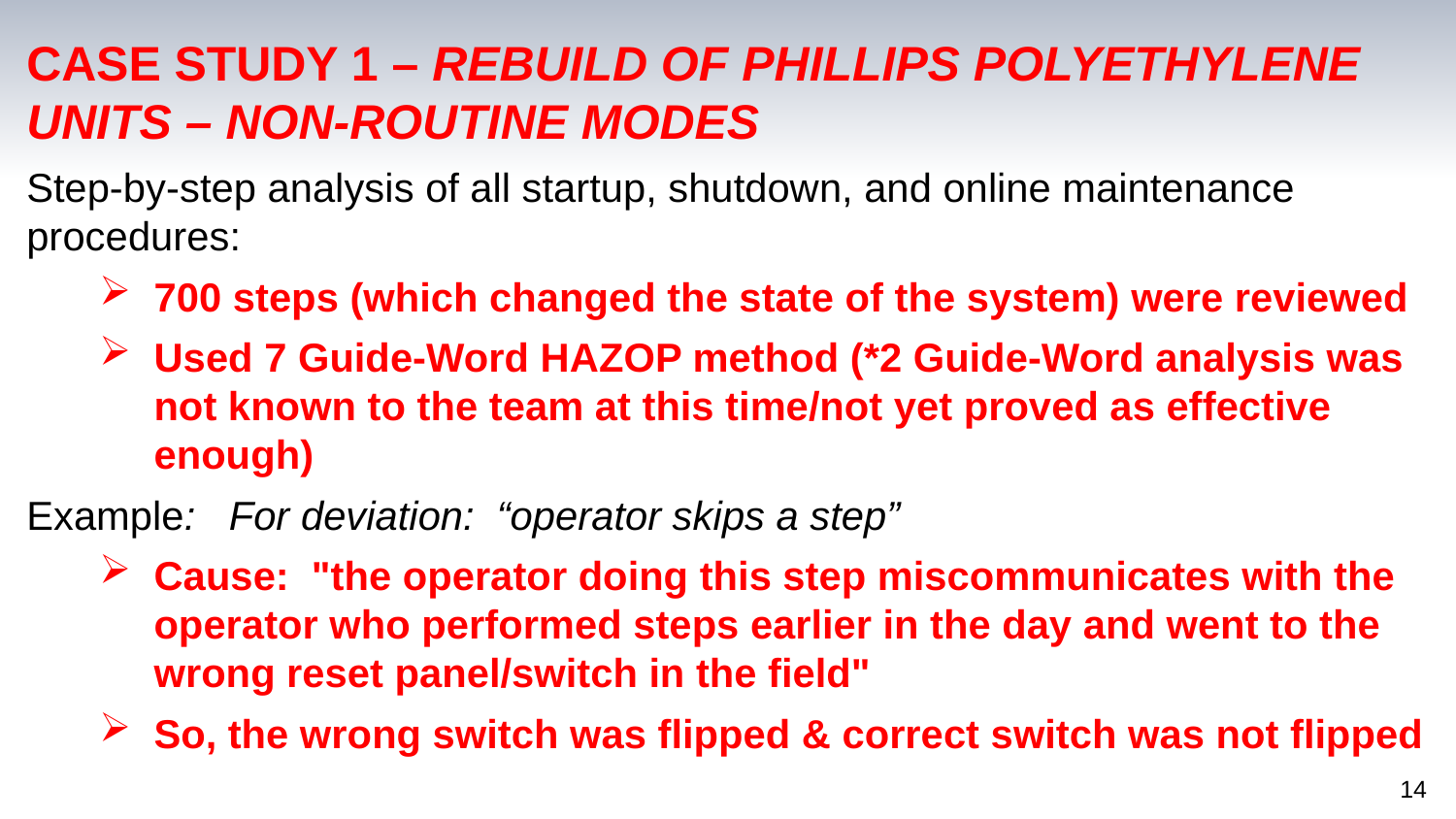

Case study 1 – rebuild of Phillips Polyethylene units – non-routine modes
Step-by-step analysis of all startup, shutdown, and online maintenance procedures:
700 steps (which changed the state of the system) were reviewed
Used 7 Guide-Word HAZOP method (*2 Guide-Word analysis was not known to the team at this time/not yet proved as effective enough)
Example:   For deviation:  “operator skips a step”
Cause:  "the operator doing this step miscommunicates with the operator who performed steps earlier in the day and went to the wrong reset panel/switch in the field"
So, the wrong switch was flipped & correct switch was not flipped
14